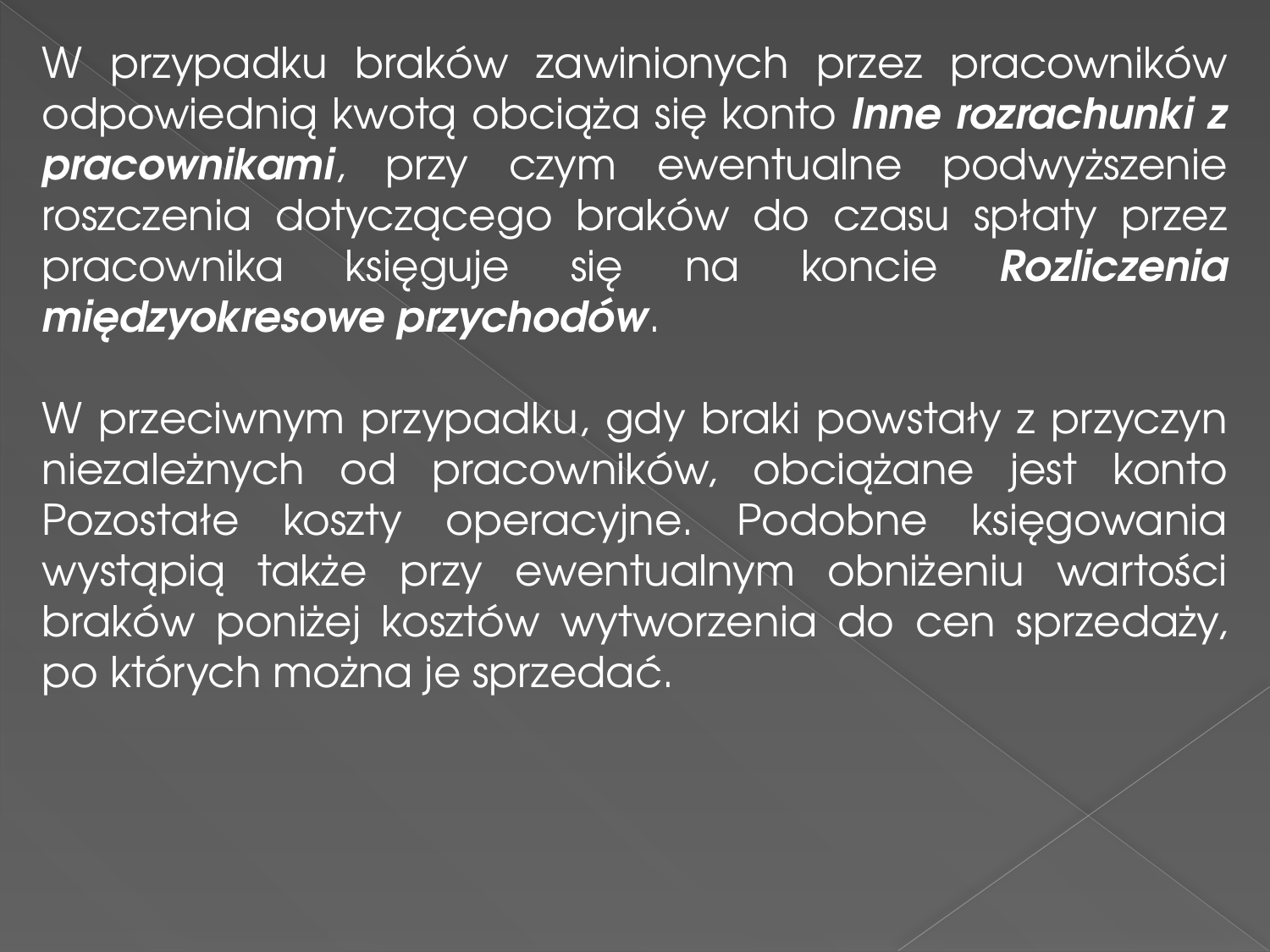

W przypadku braków zawinionych przez pracowników odpowiednią kwotą obciąża się konto Inne rozrachunki z pracownikami, przy czym ewentualne podwyższenie roszczenia dotyczącego braków do czasu spłaty przez pracownika księguje się na koncie Rozliczenia międzyokresowe przychodów.

W przeciwnym przypadku, gdy braki powstały z przyczyn niezależnych od pracowników, obciążane jest konto Pozostałe koszty operacyjne. Podobne księgowania wystąpią także przy ewentualnym obniżeniu wartości braków poniżej kosztów wytworzenia do cen sprzedaży, po których można je sprzedać.